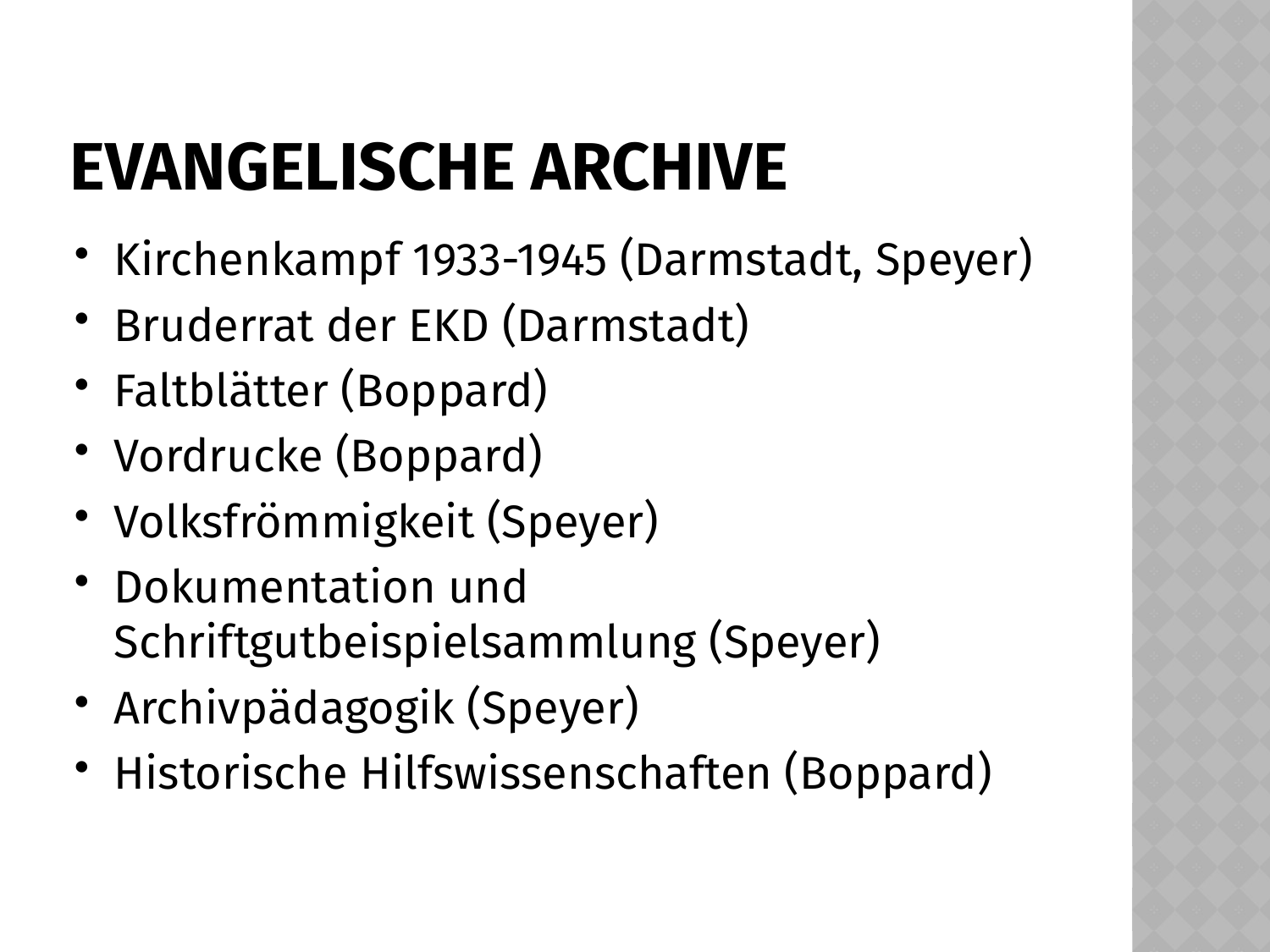

# Evangelische Archive
Kirchenkampf 1933-1945 (Darmstadt, Speyer)
Bruderrat der EKD (Darmstadt)
Faltblätter (Boppard)
Vordrucke (Boppard)
Volksfrömmigkeit (Speyer)
Dokumentation und Schriftgutbeispielsammlung (Speyer)
Archivpädagogik (Speyer)
Historische Hilfswissenschaften (Boppard)